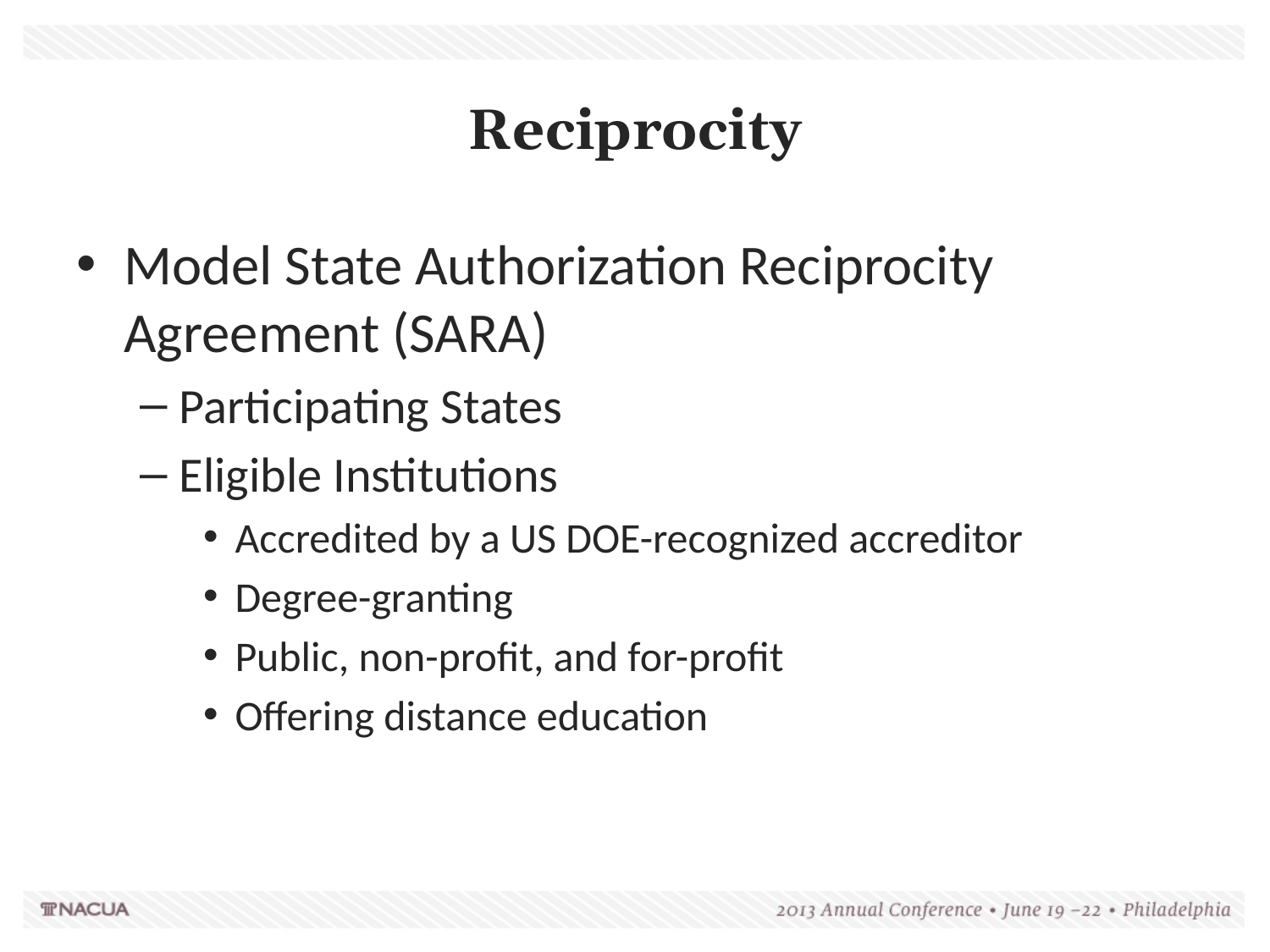

# Reciprocity
Model State Authorization Reciprocity Agreement (SARA)
Participating States
Eligible Institutions
Accredited by a US DOE-recognized accreditor
Degree-granting
Public, non-profit, and for-profit
Offering distance education